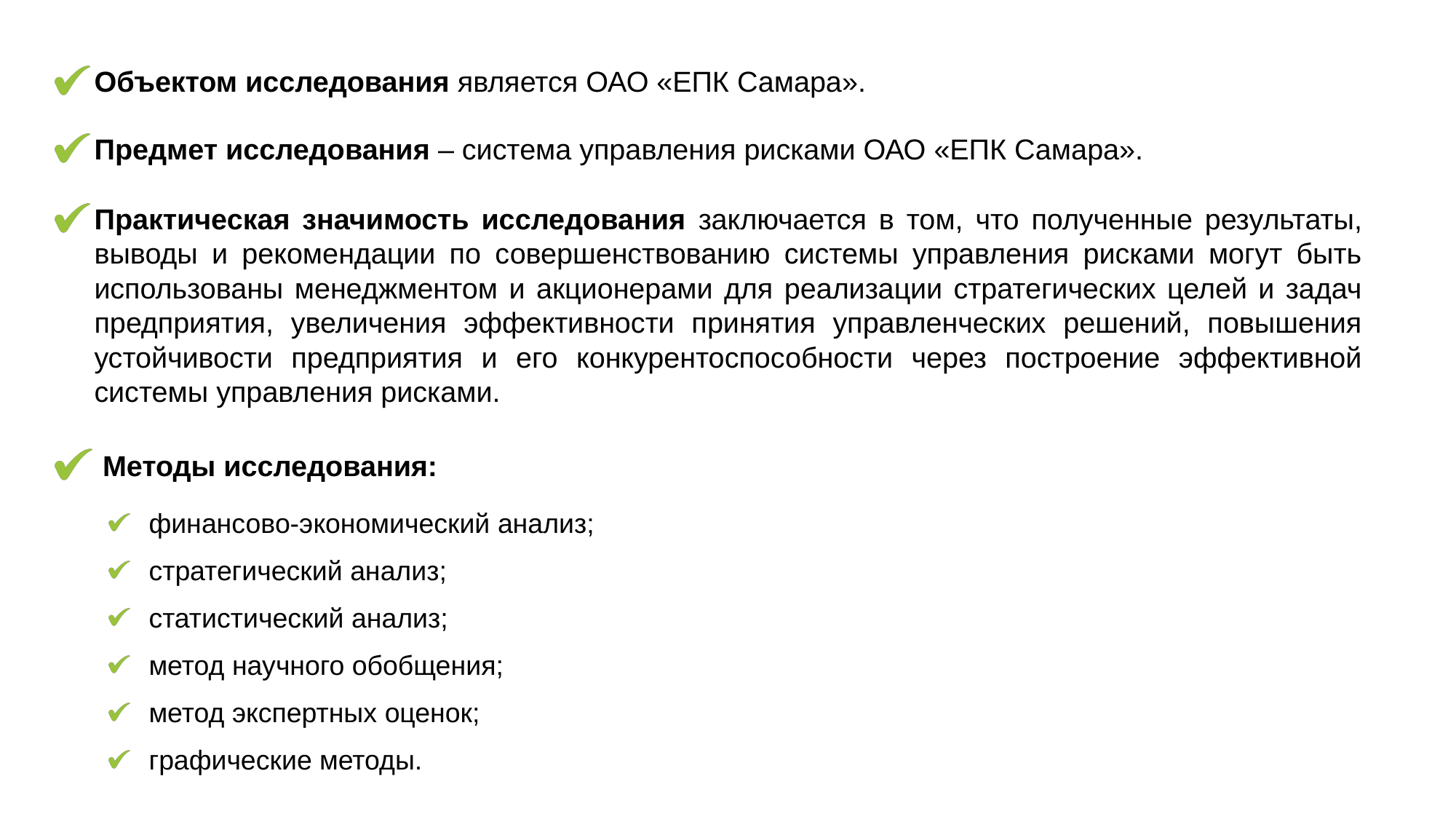

Объектом исследования является ОАО «ЕПК Самара».
Предмет исследования – система управления рисками ОАО «ЕПК Самара».
Практическая значимость исследования заключается в том, что полученные результаты, выводы и рекомендации по совершенствованию системы управления рисками могут быть использованы менеджментом и акционерами для реализации стратегических целей и задач предприятия, увеличения эффективности принятия управленческих решений, повышения устойчивости предприятия и его конкурентоспособности через построение эффективной системы управления рисками.
 Методы исследования:
финансово-экономический анализ;
стратегический анализ;
статистический анализ;
метод научного обобщения;
метод экспертных оценок;
графические методы.